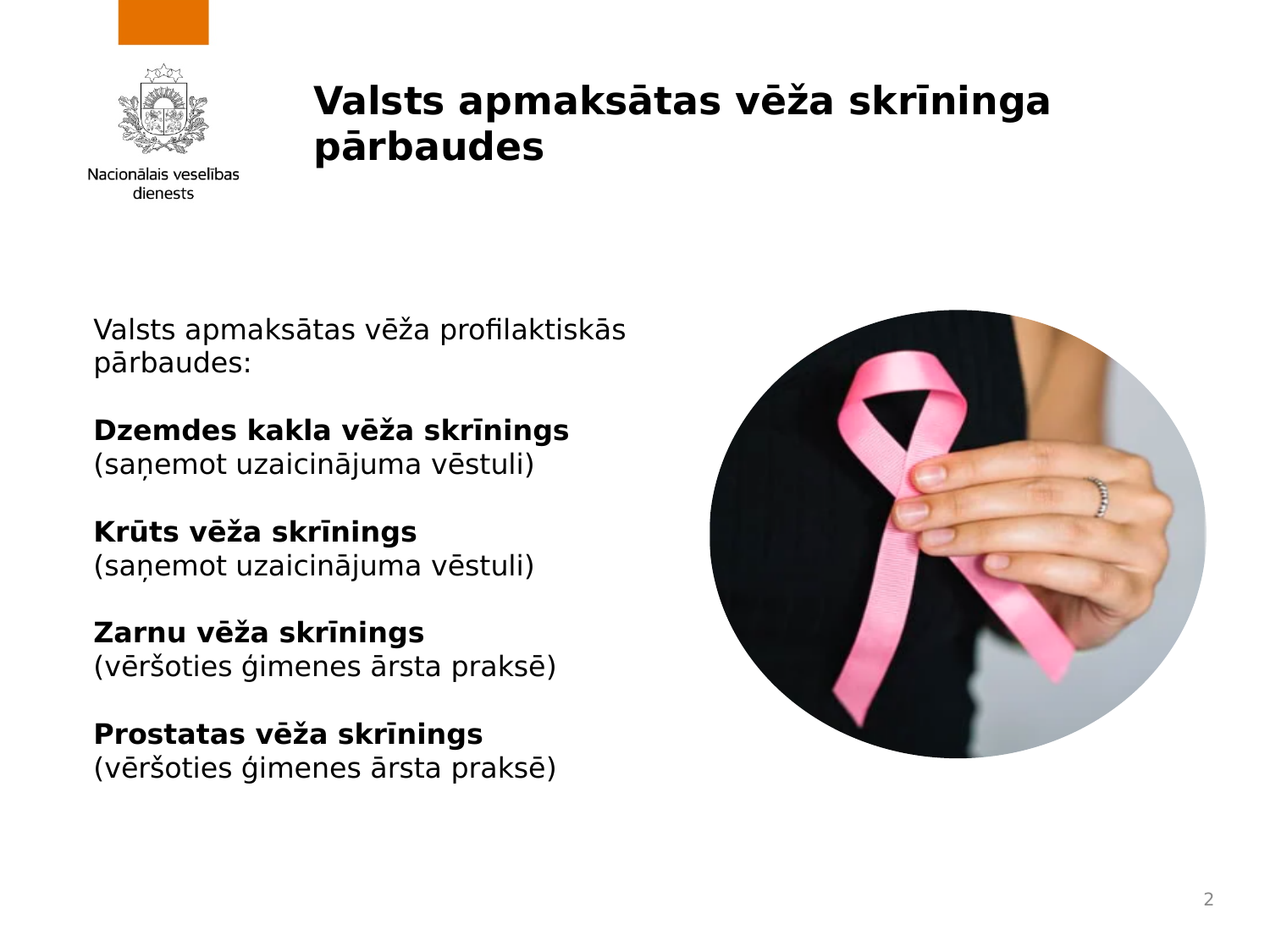

# Valsts apmaksātas vēža skrīninga pārbaudes
Valsts apmaksātas vēža profilaktiskās pārbaudes:

Dzemdes kakla vēža skrīnings
(saņemot uzaicinājuma vēstuli)

Krūts vēža skrīnings
(saņemot uzaicinājuma vēstuli)

Zarnu vēža skrīnings
(vēršoties ģimenes ārsta praksē)

Prostatas vēža skrīnings
(vēršoties ģimenes ārsta praksē)

2